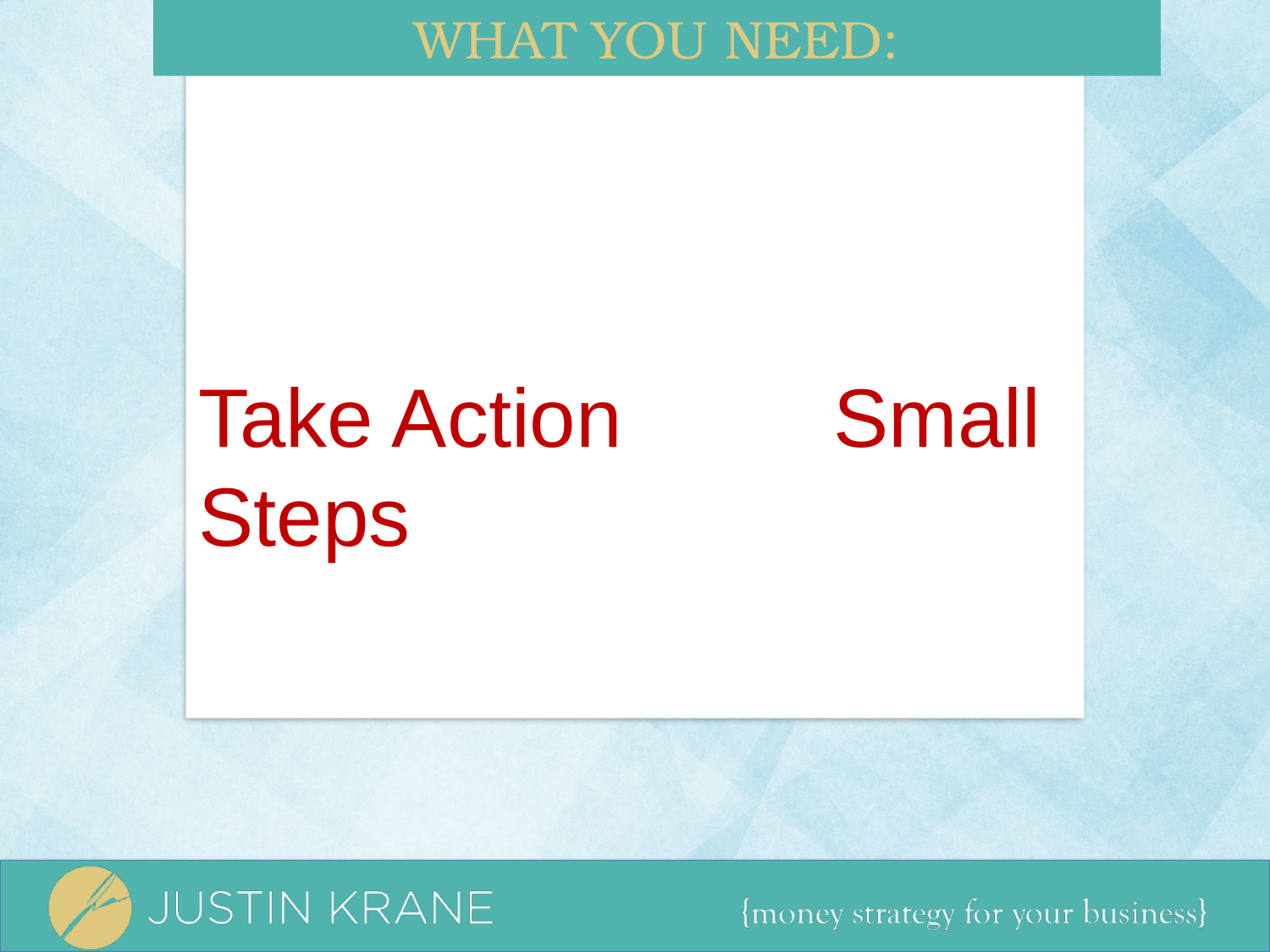

WHAT YOU NEED:

Take Action 		Small Steps
#